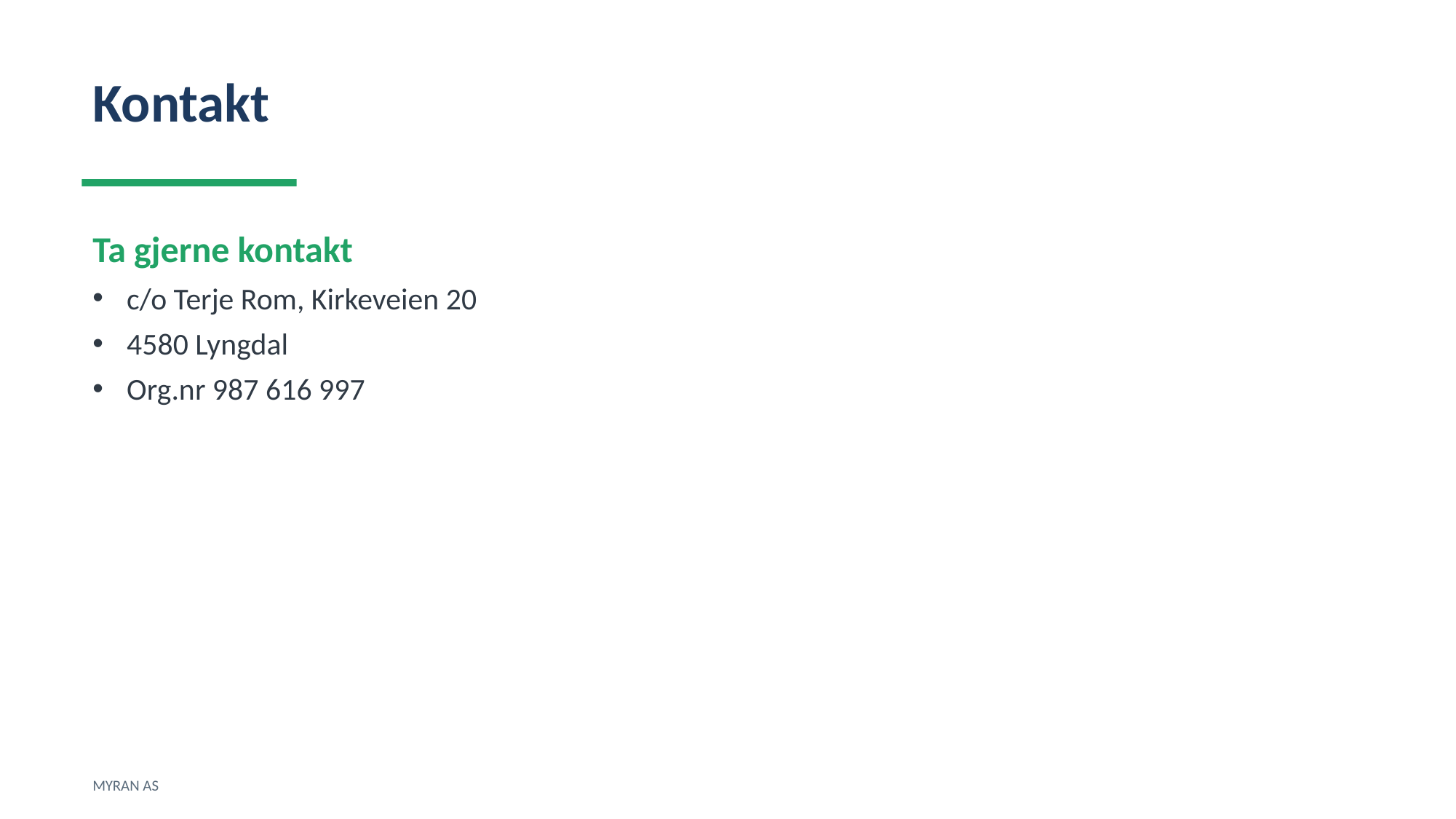

Kontakt

Ta gjerne kontakt
c/o Terje Rom, Kirkeveien 20
4580 Lyngdal
Org.nr 987 616 997
MYRAN AS